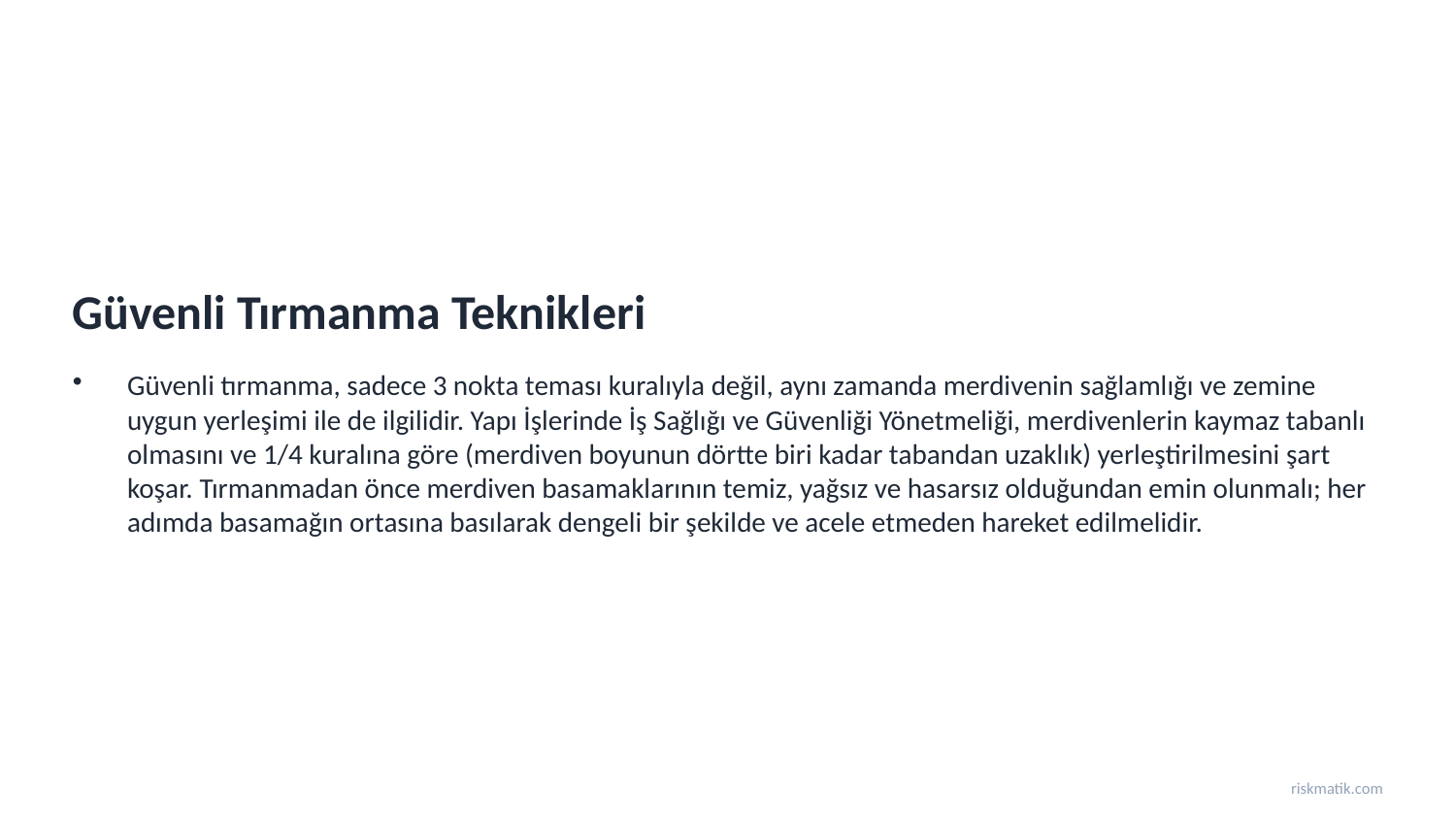

Güvenli Tırmanma Teknikleri
Güvenli tırmanma, sadece 3 nokta teması kuralıyla değil, aynı zamanda merdivenin sağlamlığı ve zemine uygun yerleşimi ile de ilgilidir. Yapı İşlerinde İş Sağlığı ve Güvenliği Yönetmeliği, merdivenlerin kaymaz tabanlı olmasını ve 1/4 kuralına göre (merdiven boyunun dörtte biri kadar tabandan uzaklık) yerleştirilmesini şart koşar. Tırmanmadan önce merdiven basamaklarının temiz, yağsız ve hasarsız olduğundan emin olunmalı; her adımda basamağın ortasına basılarak dengeli bir şekilde ve acele etmeden hareket edilmelidir.
riskmatik.com